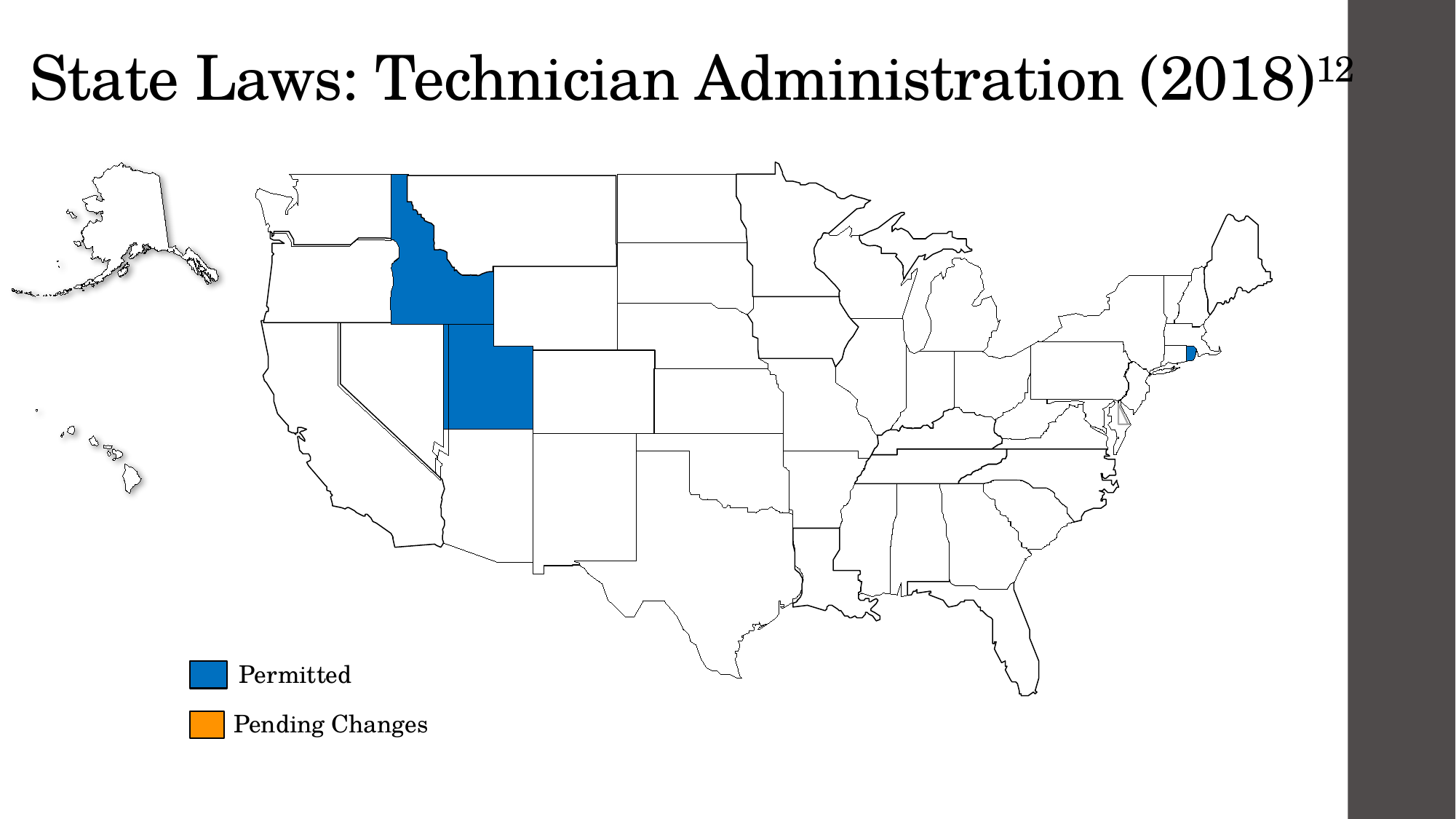

# State Laws: Technician Administration (2018)12

Permitted

Pending Changes